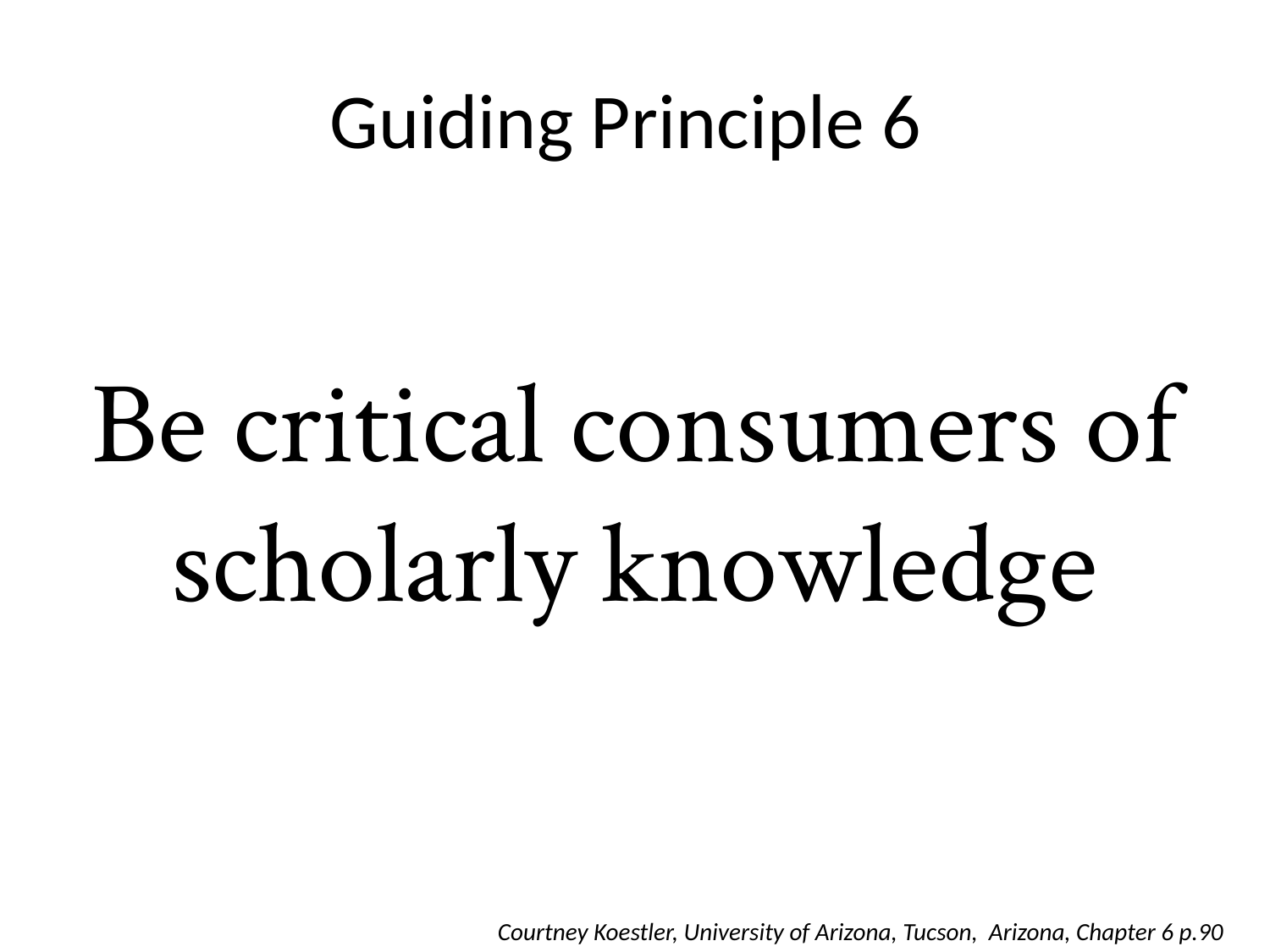

# Guiding Principle 6
Be critical consumers of scholarly knowledge
Courtney Koestler, University of Arizona, Tucson,  Arizona, Chapter 6 p.90